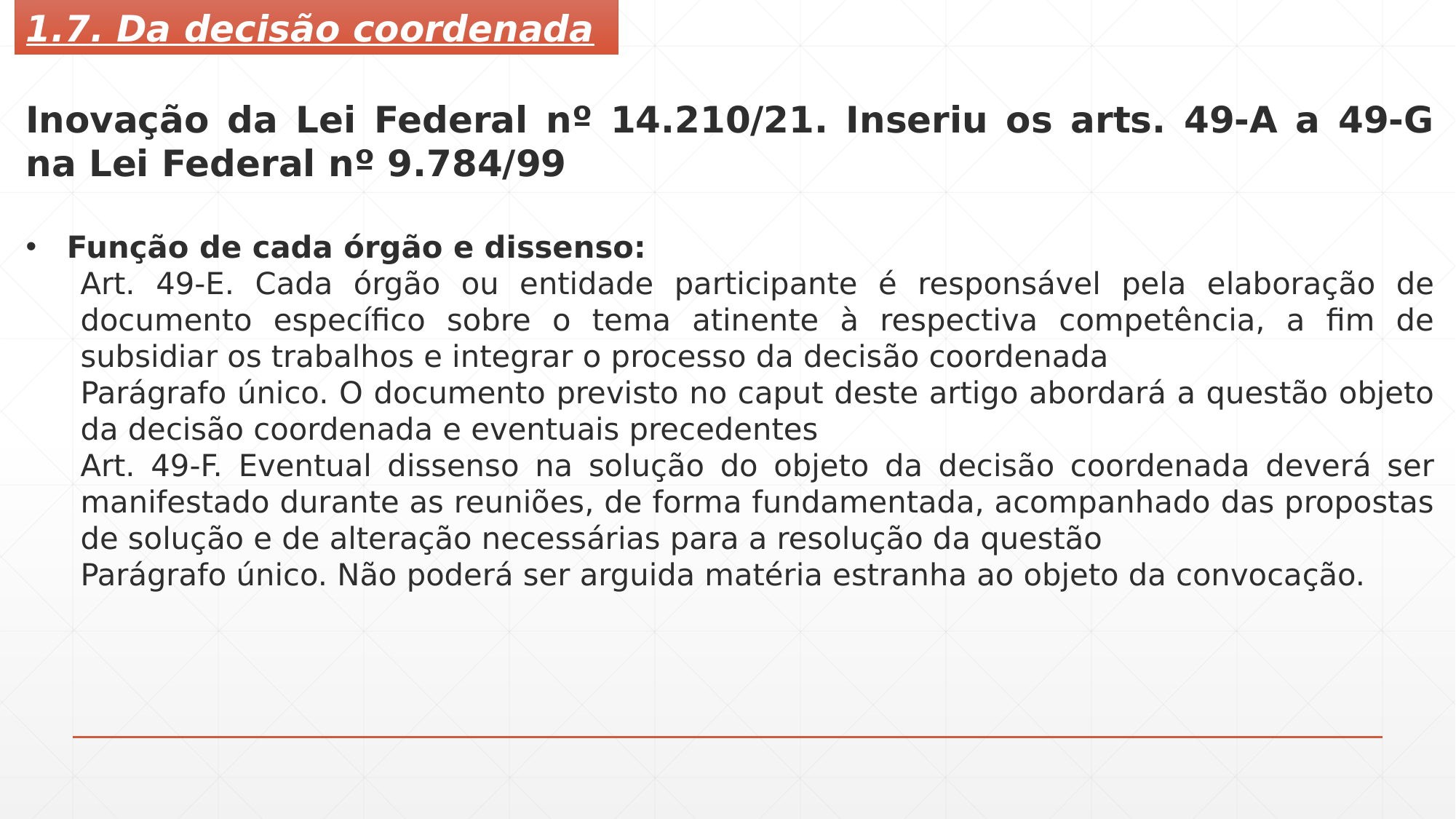

1.7. Da decisão coordenada
Inovação da Lei Federal nº 14.210/21. Inseriu os arts. 49-A a 49-G na Lei Federal nº 9.784/99

Função de cada órgão e dissenso:
Art. 49-E. Cada órgão ou entidade participante é responsável pela elaboração de documento específico sobre o tema atinente à respectiva competência, a fim de subsidiar os trabalhos e integrar o processo da decisão coordenada
Parágrafo único. O documento previsto no caput deste artigo abordará a questão objeto da decisão coordenada e eventuais precedentes
Art. 49-F. Eventual dissenso na solução do objeto da decisão coordenada deverá ser manifestado durante as reuniões, de forma fundamentada, acompanhado das propostas de solução e de alteração necessárias para a resolução da questão
Parágrafo único. Não poderá ser arguida matéria estranha ao objeto da convocação.